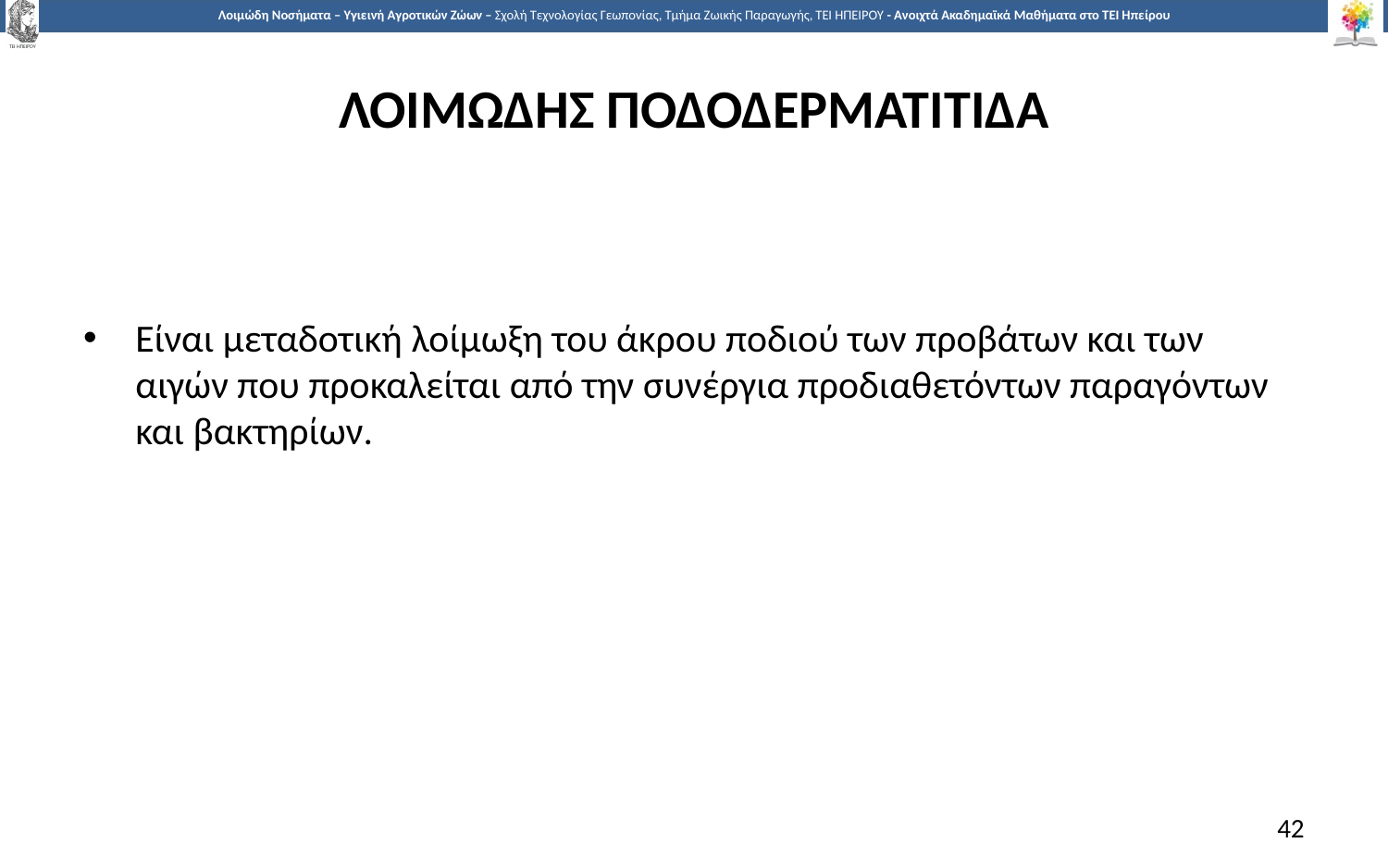

# ΛΟΙΜΩΔΗΣ ΠΟΔΟΔΕΡΜΑΤΙΤΙΔΑ

Είναι μεταδοτική λοίμωξη του άκρου ποδιού των προβάτων και των αιγών που προκαλείται από την συνέργια προδιαθετόντων παραγόντων και βακτηρίων.
42